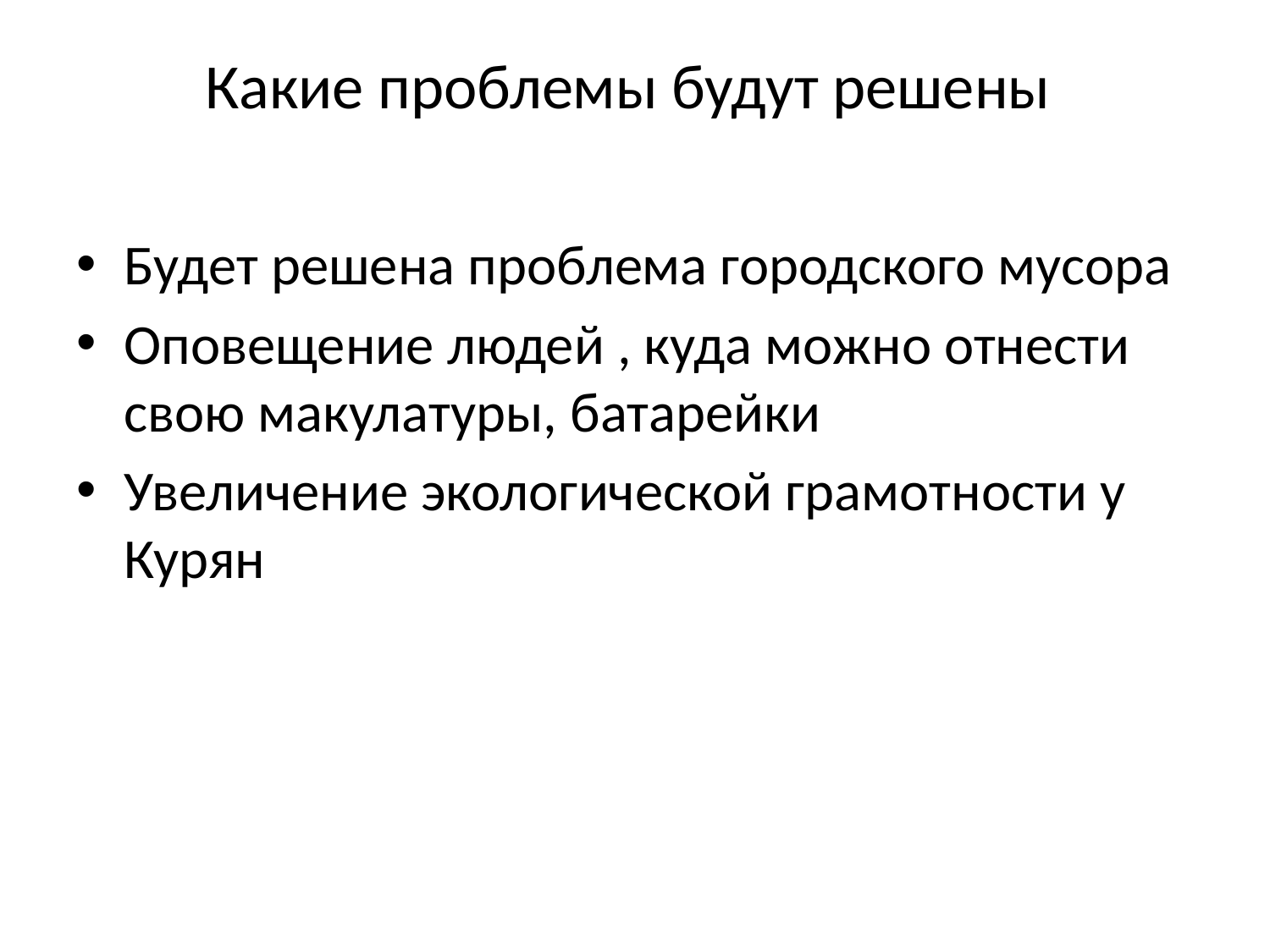

# Какие проблемы будут решены
Будет решена проблема городского мусора
Оповещение людей , куда можно отнести свою макулатуры, батарейки
Увеличение экологической грамотности у Курян